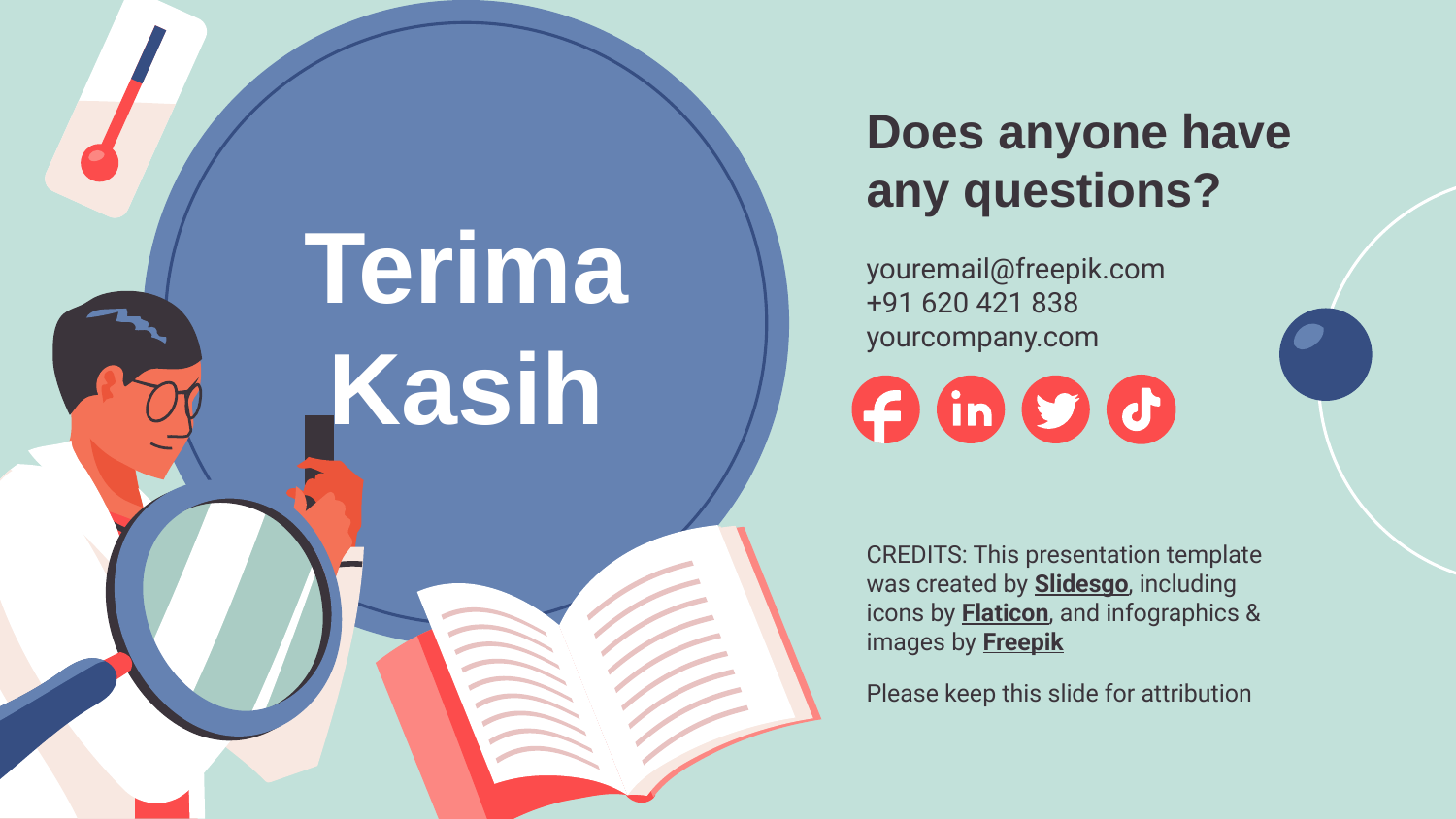

Does anyone have any questions?

youremail@freepik.com
+91 620 421 838
yourcompany.com
# Terima Kasih

Please keep this slide for attribution